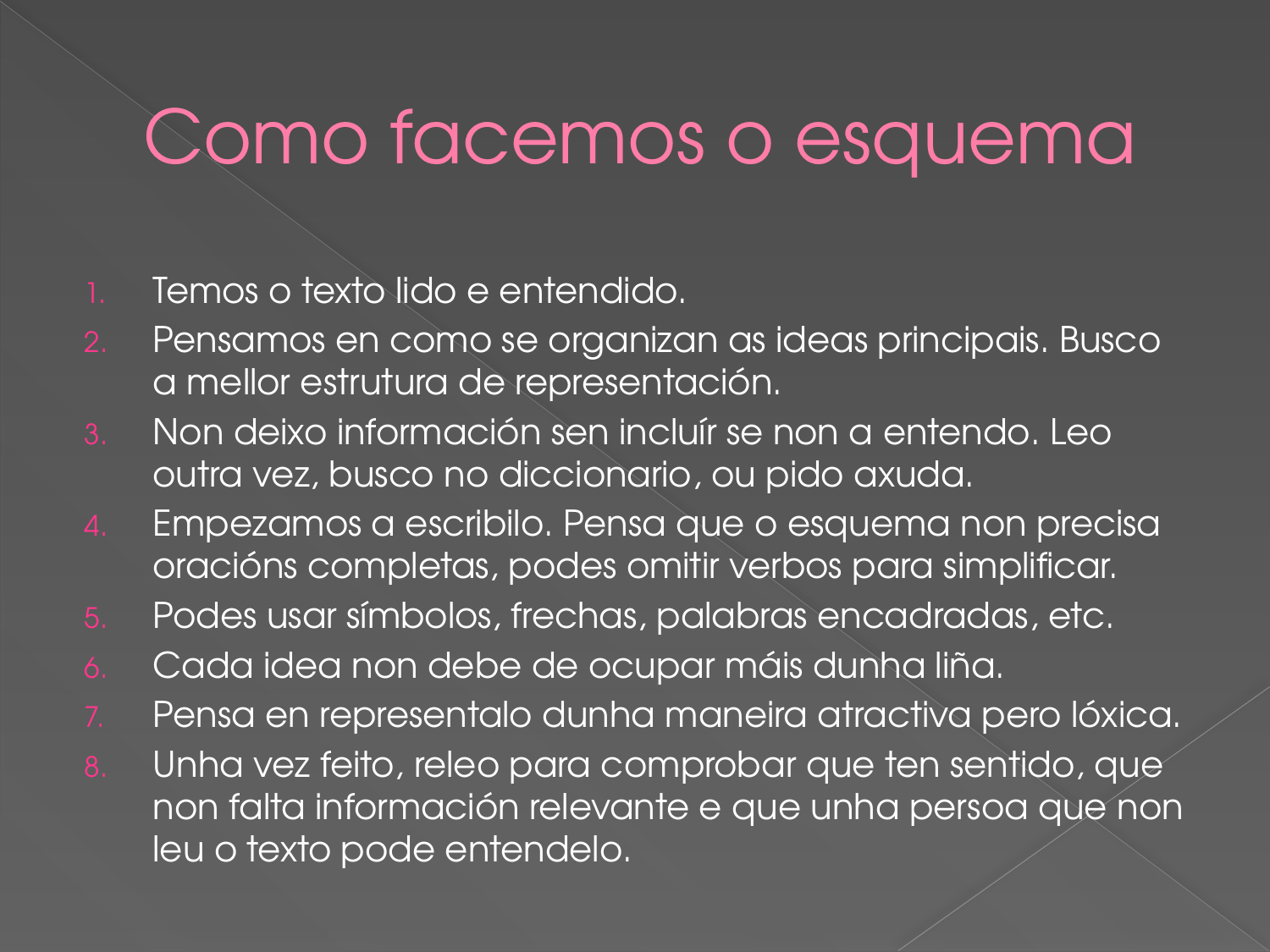

# Como facemos o esquema
Temos o texto lido e entendido.
Pensamos en como se organizan as ideas principais. Busco a mellor estrutura de representación.
Non deixo información sen incluír se non a entendo. Leo outra vez, busco no diccionario, ou pido axuda.
Empezamos a escribilo. Pensa que o esquema non precisa oracións completas, podes omitir verbos para simplificar.
Podes usar símbolos, frechas, palabras encadradas, etc.
Cada idea non debe de ocupar máis dunha liña.
Pensa en representalo dunha maneira atractiva pero lóxica.
Unha vez feito, releo para comprobar que ten sentido, que non falta información relevante e que unha persoa que non leu o texto pode entendelo.